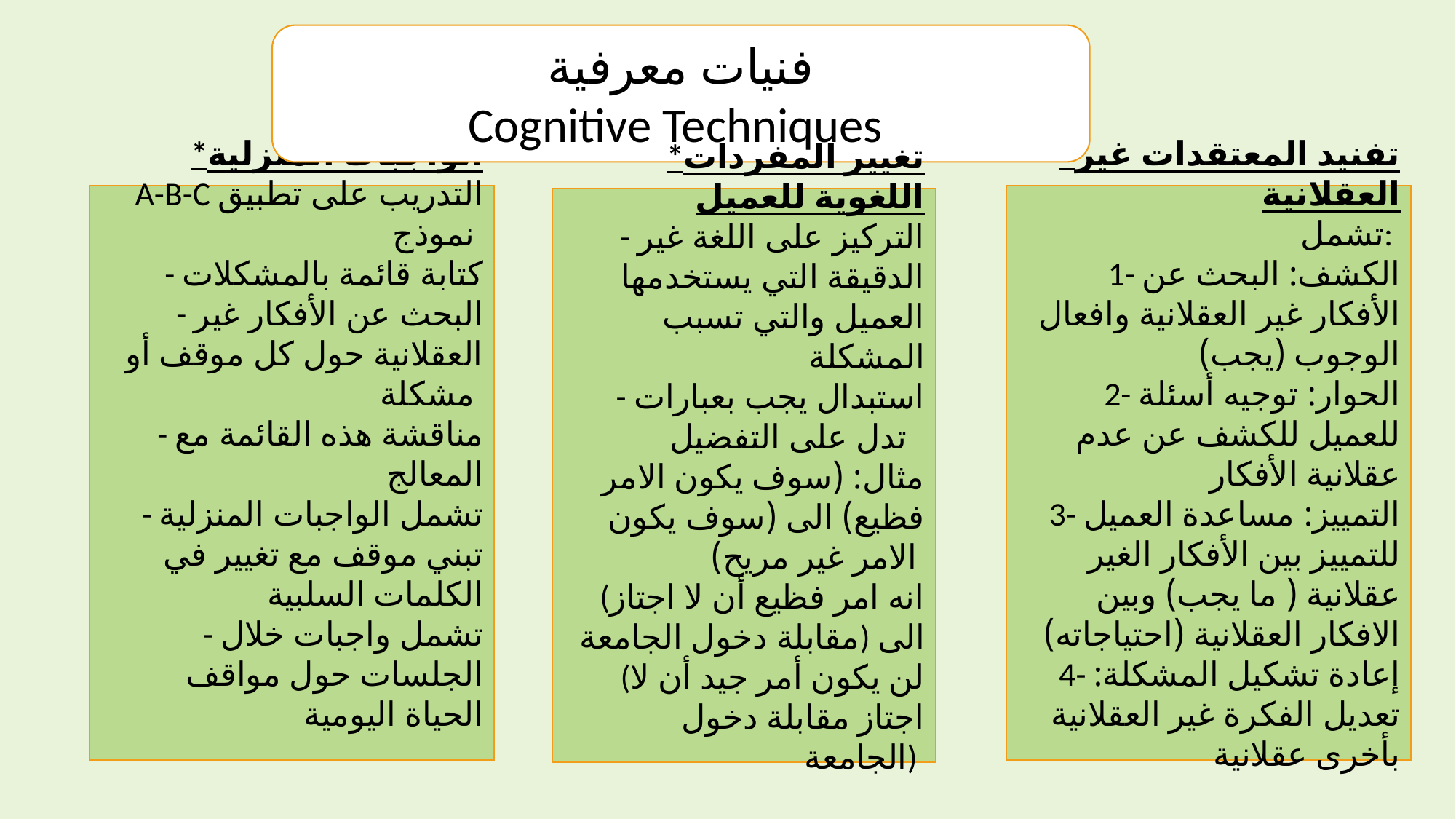

فنيات معرفية
Cognitive Techniques

*الواجبات المنزلية
A-B-C التدريب على تطبيق نموذج
- كتابة قائمة بالمشكلات
- البحث عن الأفكار غير العقلانية حول كل موقف أو مشكلة
- مناقشة هذه القائمة مع المعالج
- تشمل الواجبات المنزلية تبني موقف مع تغيير في الكلمات السلبية
- تشمل واجبات خلال الجلسات حول مواقف الحياة اليومية

*تفنيد المعتقدات غير العقلانية
تشمل:
1- الكشف: البحث عن الأفكار غير العقلانية وافعال الوجوب (يجب)
2- الحوار: توجيه أسئلة للعميل للكشف عن عدم عقلانية الأفكار
3- التمييز: مساعدة العميل للتمييز بين الأفكار الغير عقلانية ( ما يجب) وبين الافكار العقلانية (احتياجاته)
4- إعادة تشكيل المشكلة: تعديل الفكرة غير العقلانية بأخرى عقلانية

*تغيير المفردات اللغوية للعميل
 - التركيز على اللغة غير الدقيقة التي يستخدمها العميل والتي تسبب المشكلة
- استبدال يجب بعبارات تدل على التفضيل
مثال: (سوف يكون الامر فظيع) الى (سوف يكون الامر غير مريح)
(انه امر فظيع أن لا اجتاز مقابلة دخول الجامعة) الى
(لن يكون أمر جيد أن لا اجتاز مقابلة دخول الجامعة)